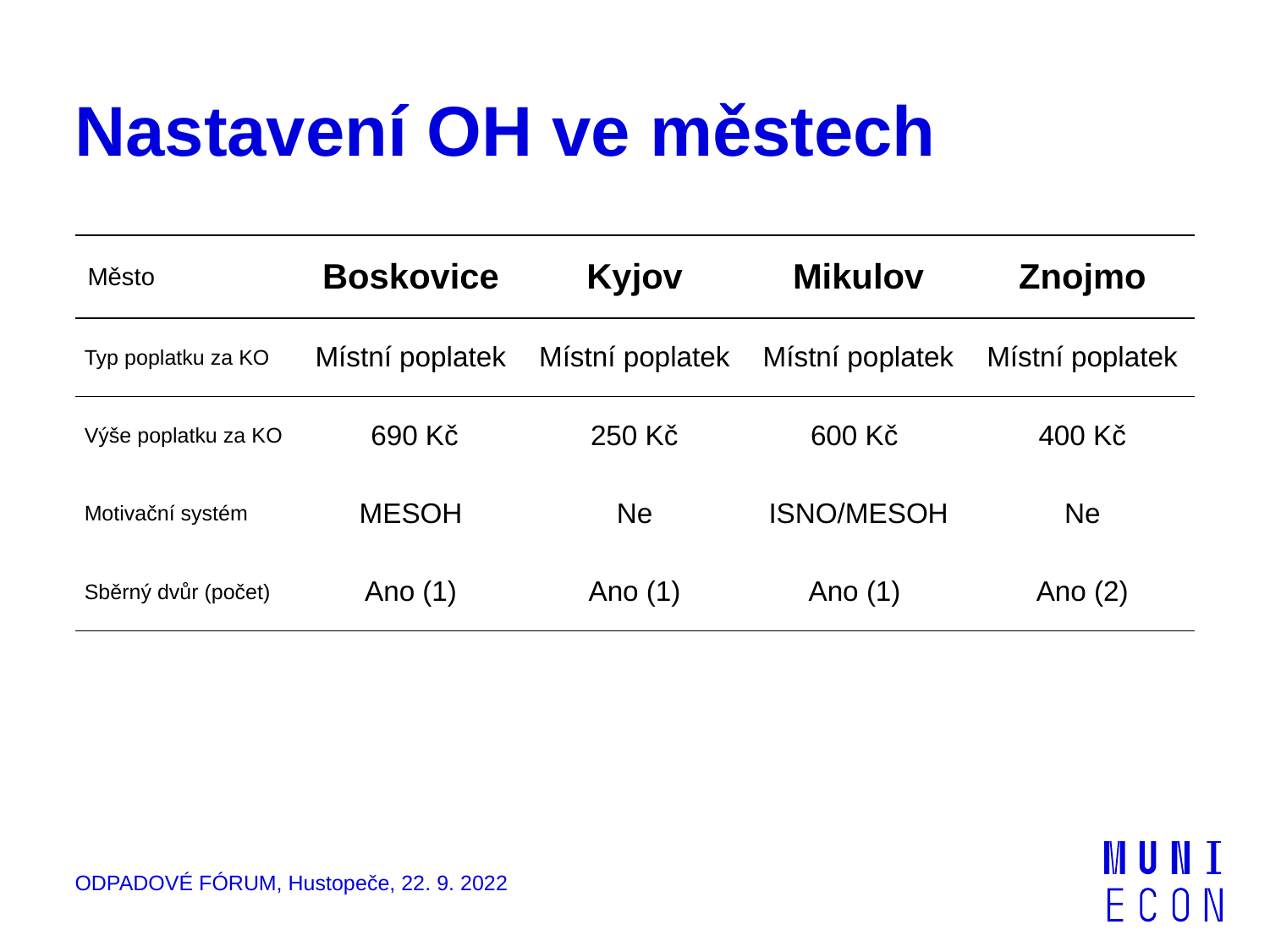

# Nastavení OH ve městech
| Město | Boskovice | Kyjov | Mikulov | Znojmo |
| --- | --- | --- | --- | --- |
| Typ poplatku za KO | Místní poplatek | Místní poplatek | Místní poplatek | Místní poplatek |
| Výše poplatku za KO | 690 Kč | 250 Kč | 600 Kč | 400 Kč |
| Motivační systém | MESOH | Ne | ISNO/MESOH | Ne |
| Sběrný dvůr (počet) | Ano (1) | Ano (1) | Ano (1) | Ano (2) |
ODPADOVÉ FÓRUM, Hustopeče, 22. 9. 2022